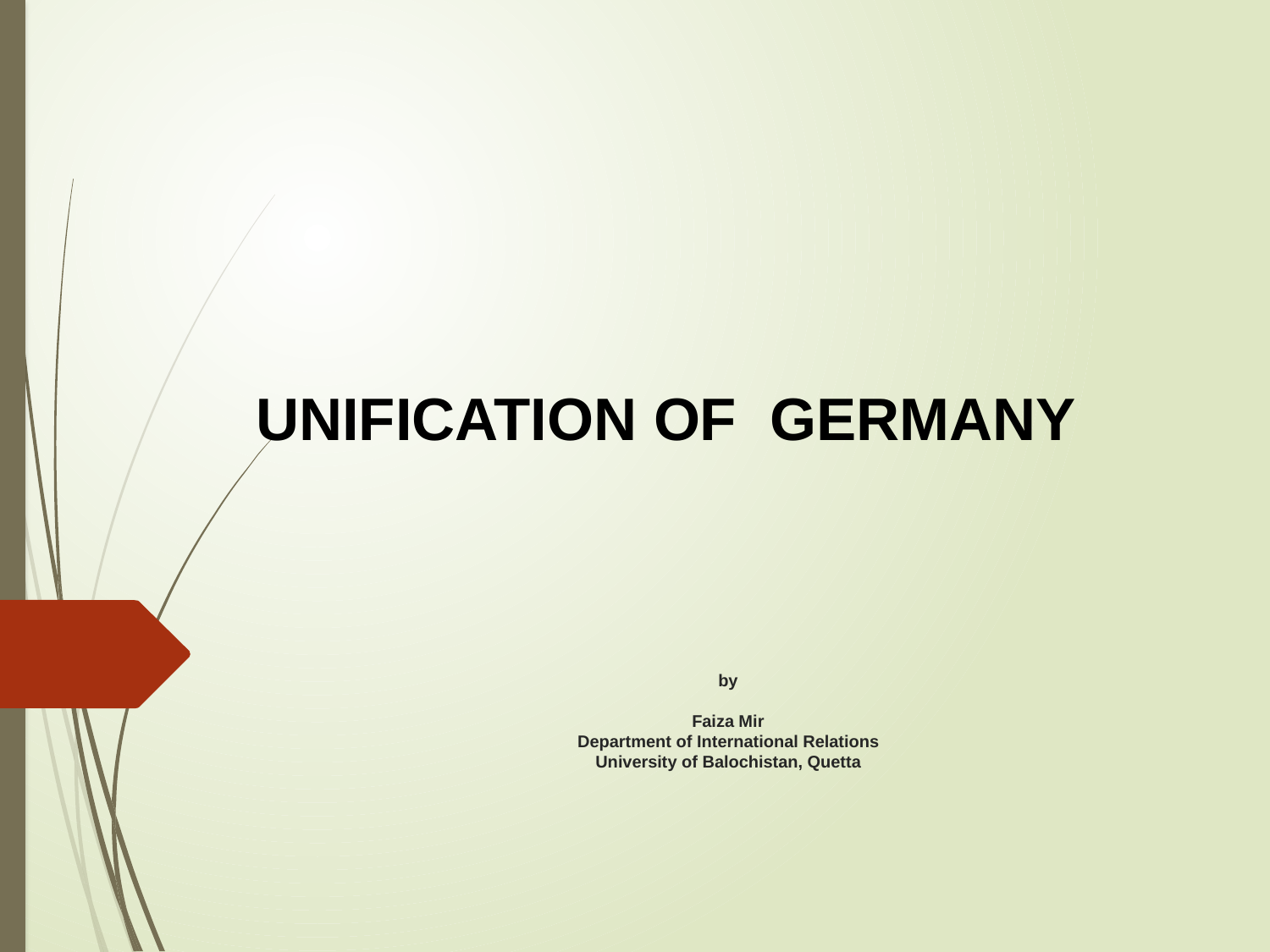

# UNIFICATION OF  GERMANY
by
Faiza Mir
Department of International Relations
University of Balochistan, Quetta